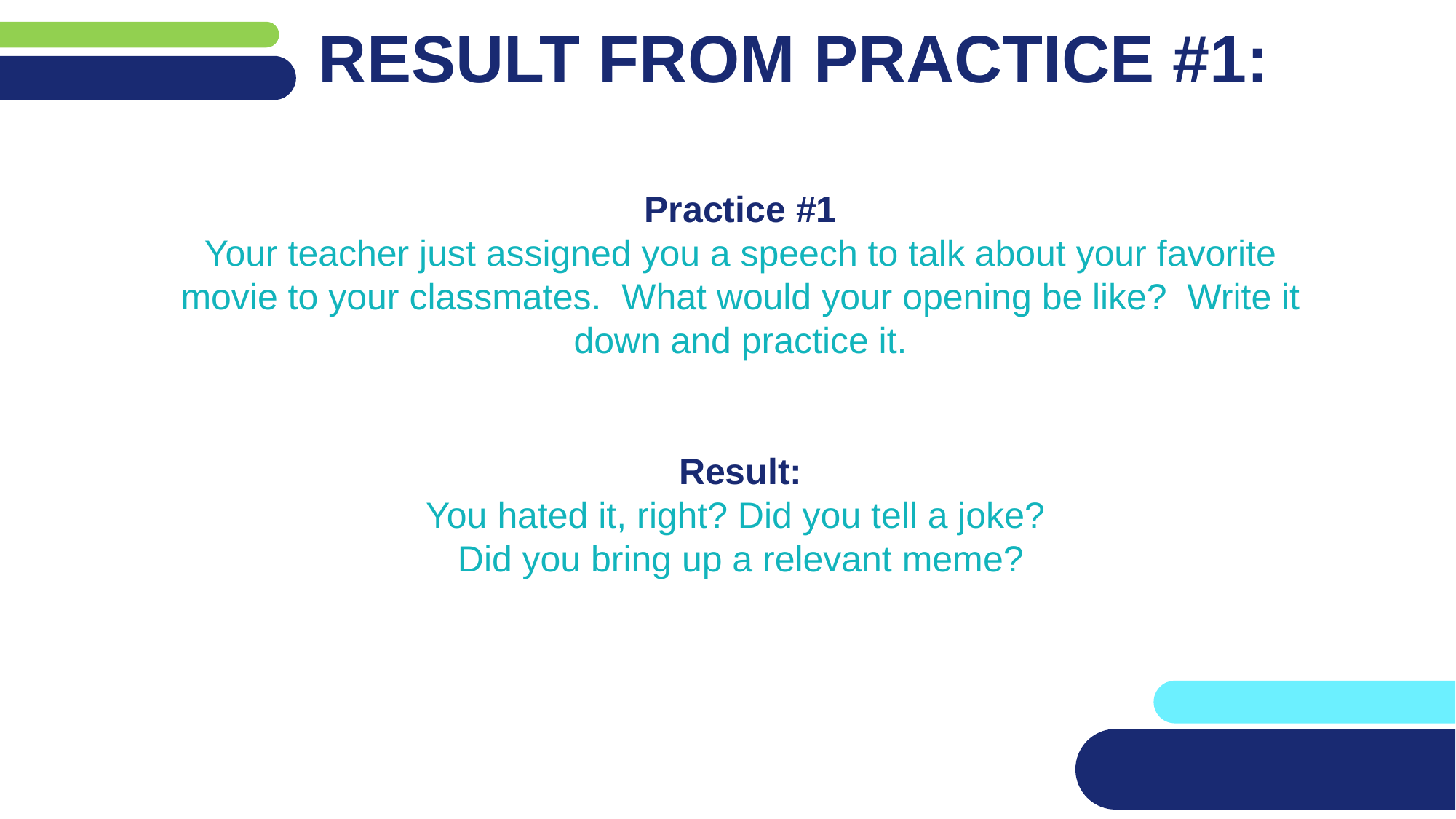

# RESULT FROM PRACTICE #1:

Practice #1
Your teacher just assigned you a speech to talk about your favorite movie to your classmates.  What would your opening be like?  Write it down and practice it.

Result:
You hated it, right? Did you tell a joke?  Did you bring up a relevant meme?